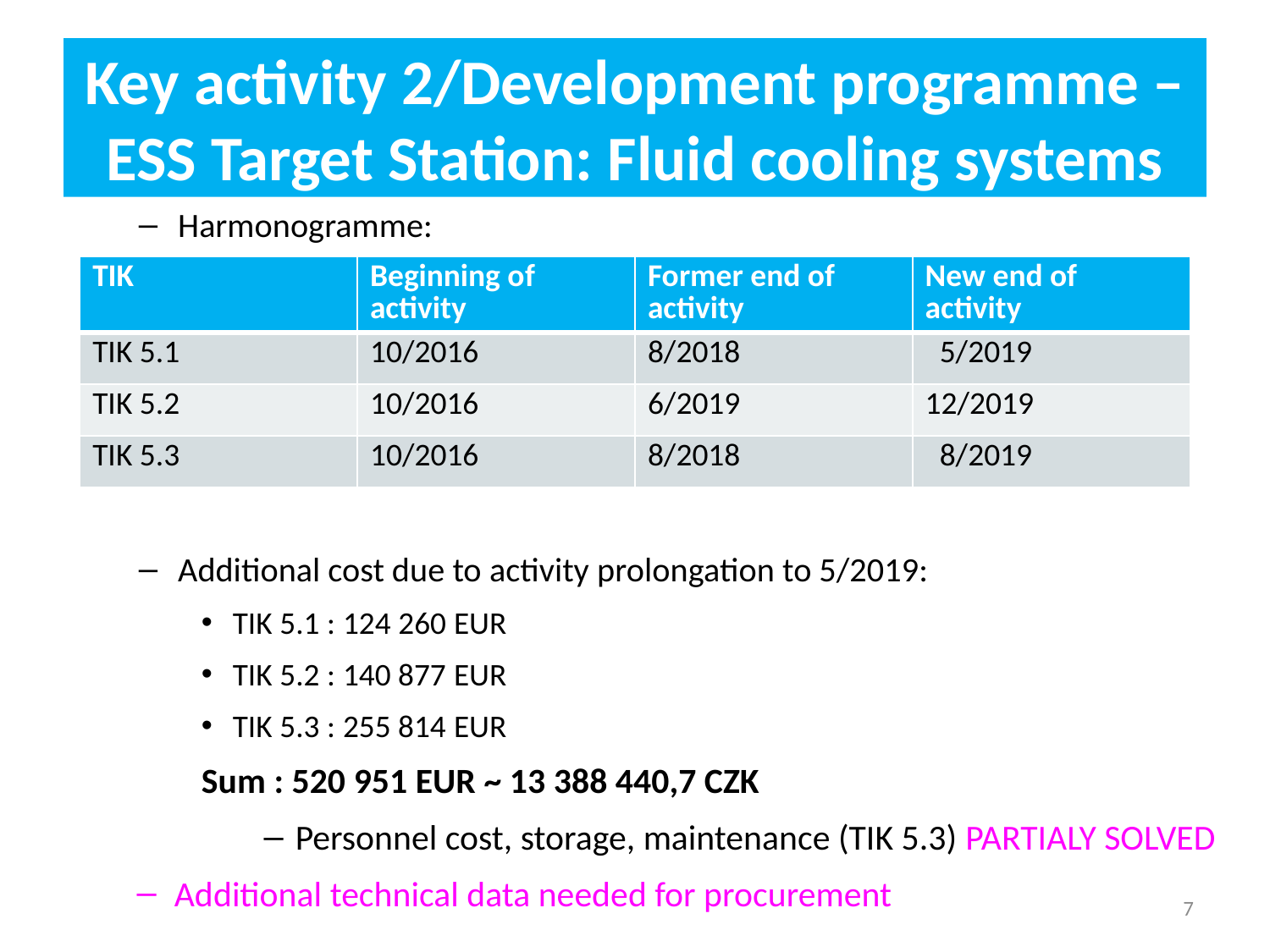

# Key activity 2/Development programme – ESS Target Station: Fluid cooling systems
Harmonogramme:

Additional cost due to activity prolongation to 5/2019:
TIK 5.1 : 124 260 EUR
TIK 5.2 : 140 877 EUR
TIK 5.3 : 255 814 EUR
Sum : 520 951 EUR ~ 13 388 440,7 CZK
Personnel cost, storage, maintenance (TIK 5.3) PARTIALY SOLVED
Additional technical data needed for procurement

| TIK | Beginning of activity | Former end of activity | New end of activity |
| --- | --- | --- | --- |
| TIK 5.1 | 10/2016 | 8/2018 | 5/2019 |
| TIK 5.2 | 10/2016 | 6/2019 | 12/2019 |
| TIK 5.3 | 10/2016 | 8/2018 | 8/2019 |
7